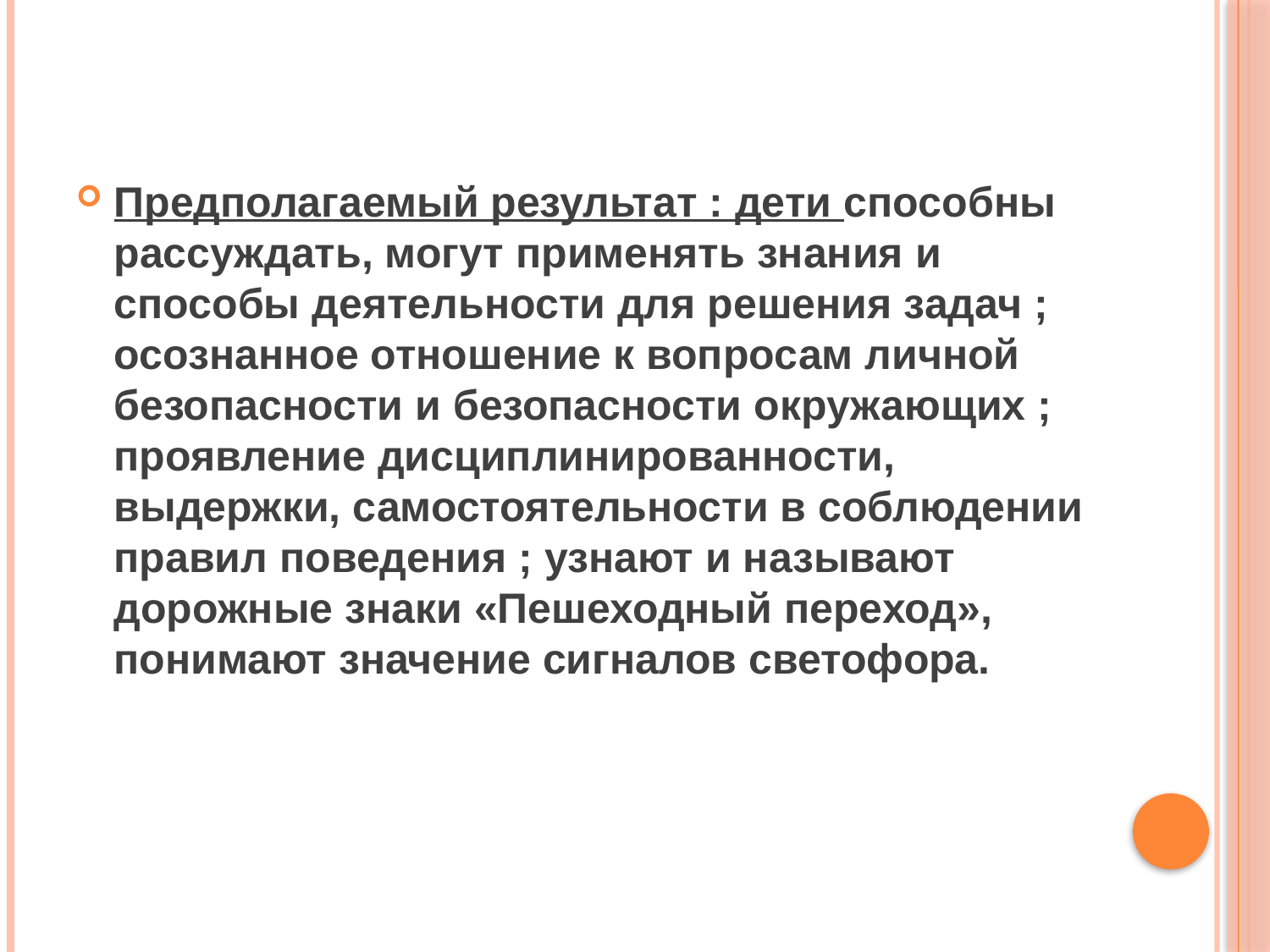

#
Предполагаемый результат : дети способны рассуждать, могут применять знания и способы деятельности для решения задач ; осознанное отношение к вопросам личной безопасности и безопасности окружающих ; проявление дисциплинированности, выдержки, самостоятельности в соблюдении правил поведения ; узнают и называют дорожные знаки «Пешеходный переход», понимают значение сигналов светофора.